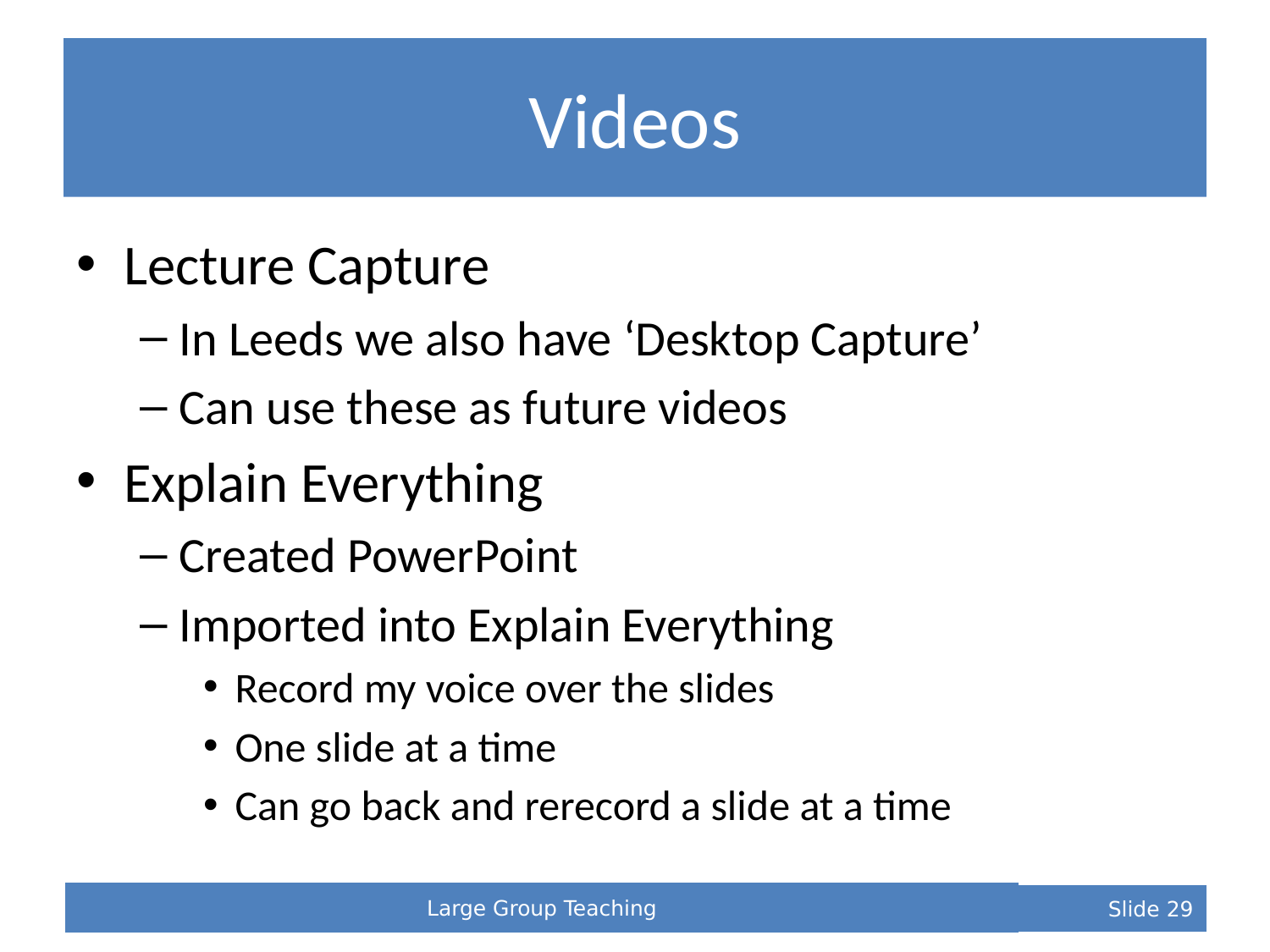

# Videos
Lecture Capture
In Leeds we also have ‘Desktop Capture’
Can use these as future videos
Explain Everything
Created PowerPoint
Imported into Explain Everything
Record my voice over the slides
One slide at a time
Can go back and rerecord a slide at a time
Large Group Teaching
Slide 29